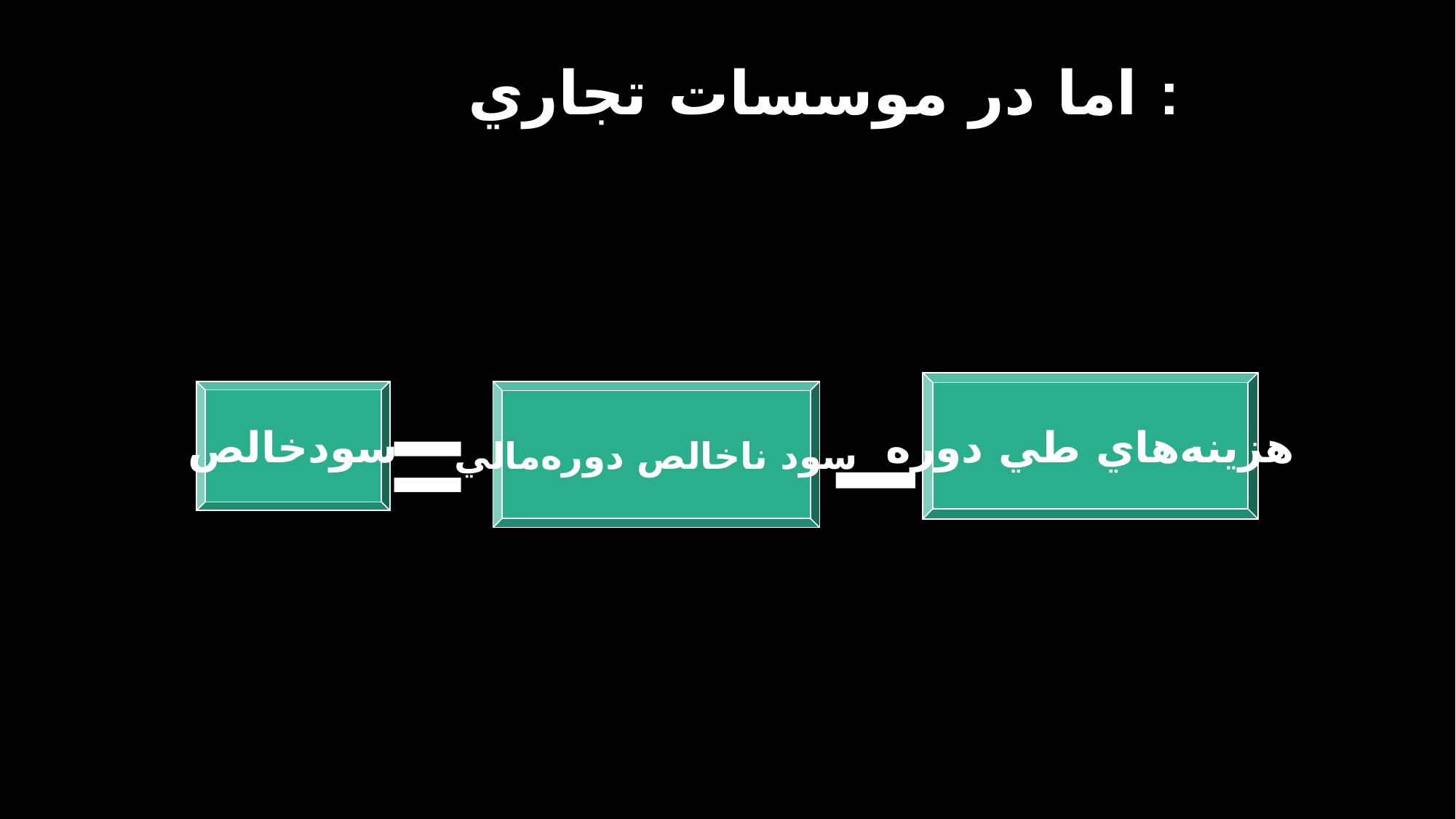

اما در موسسات تجاري :
–
=
هزينه‌هاي طي دوره
سودخالص
سود ناخالص دوره‌مالي